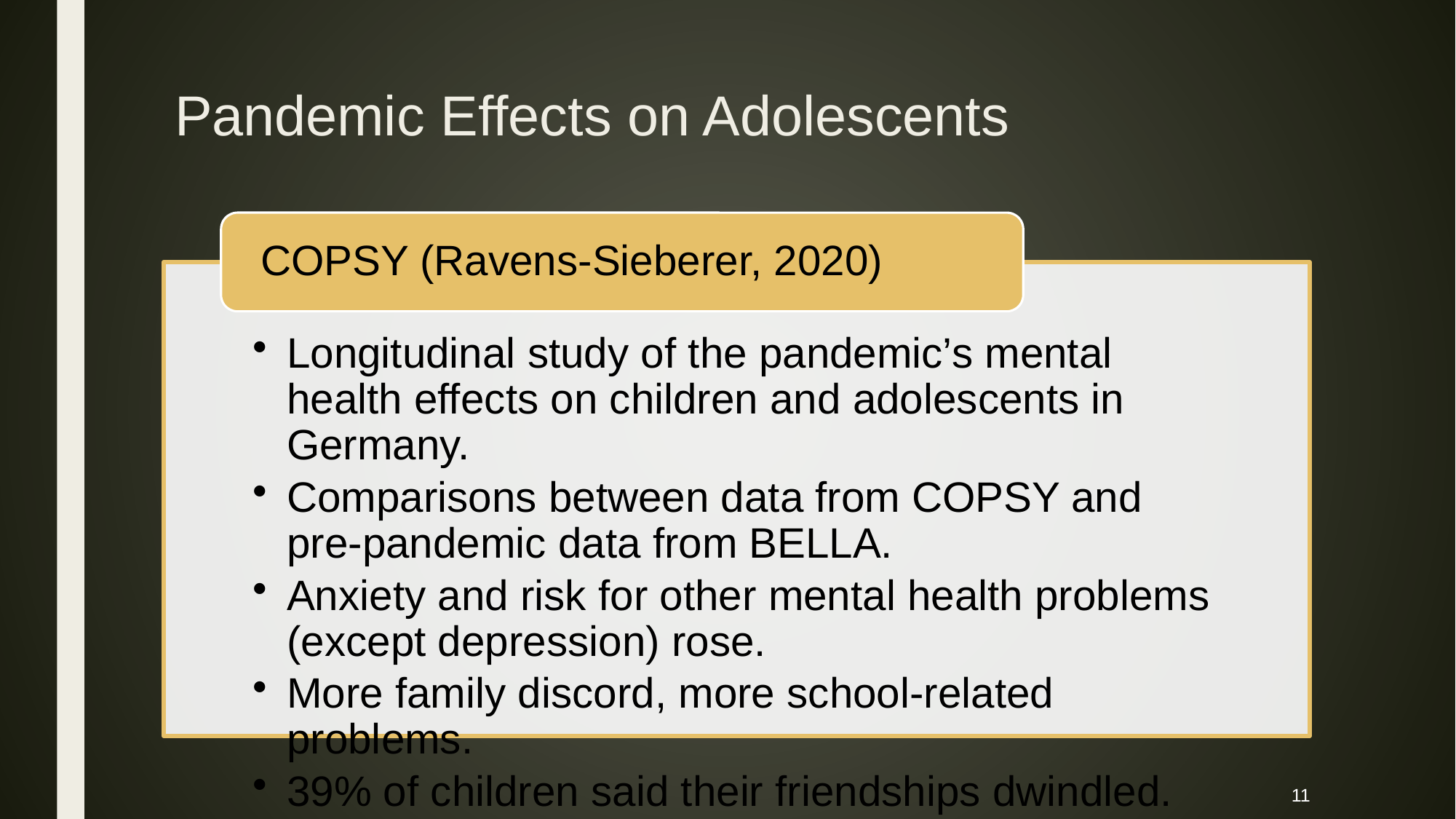

# Pandemic Effects on Adolescents
Longitudinal study of the pandemic’s mental health effects on children and adolescents in Germany.
Comparisons between data from COPSY and pre-pandemic data from BELLA.
Anxiety and risk for other mental health problems (except depression) rose.
More family discord, more school-related problems.
39% of children said their friendships dwindled.
COPSY (Ravens-Sieberer, 2020)
11